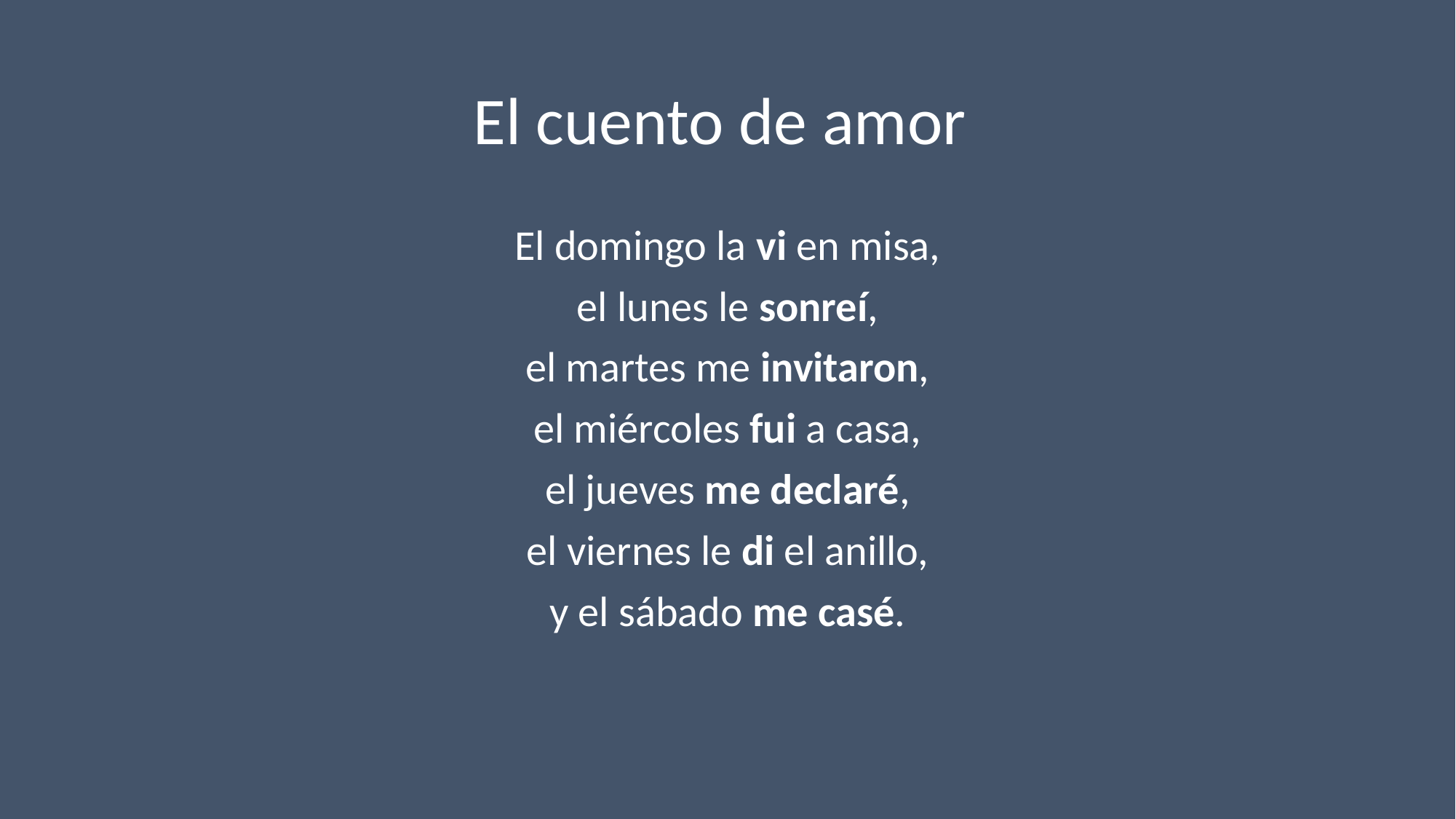

# El cuento de amor
El domingo la vi en misa,
el lunes le sonreí,
el martes me invitaron,
el miércoles fui a casa,
el jueves me declaré,
el viernes le di el anillo,
y el sábado me casé.